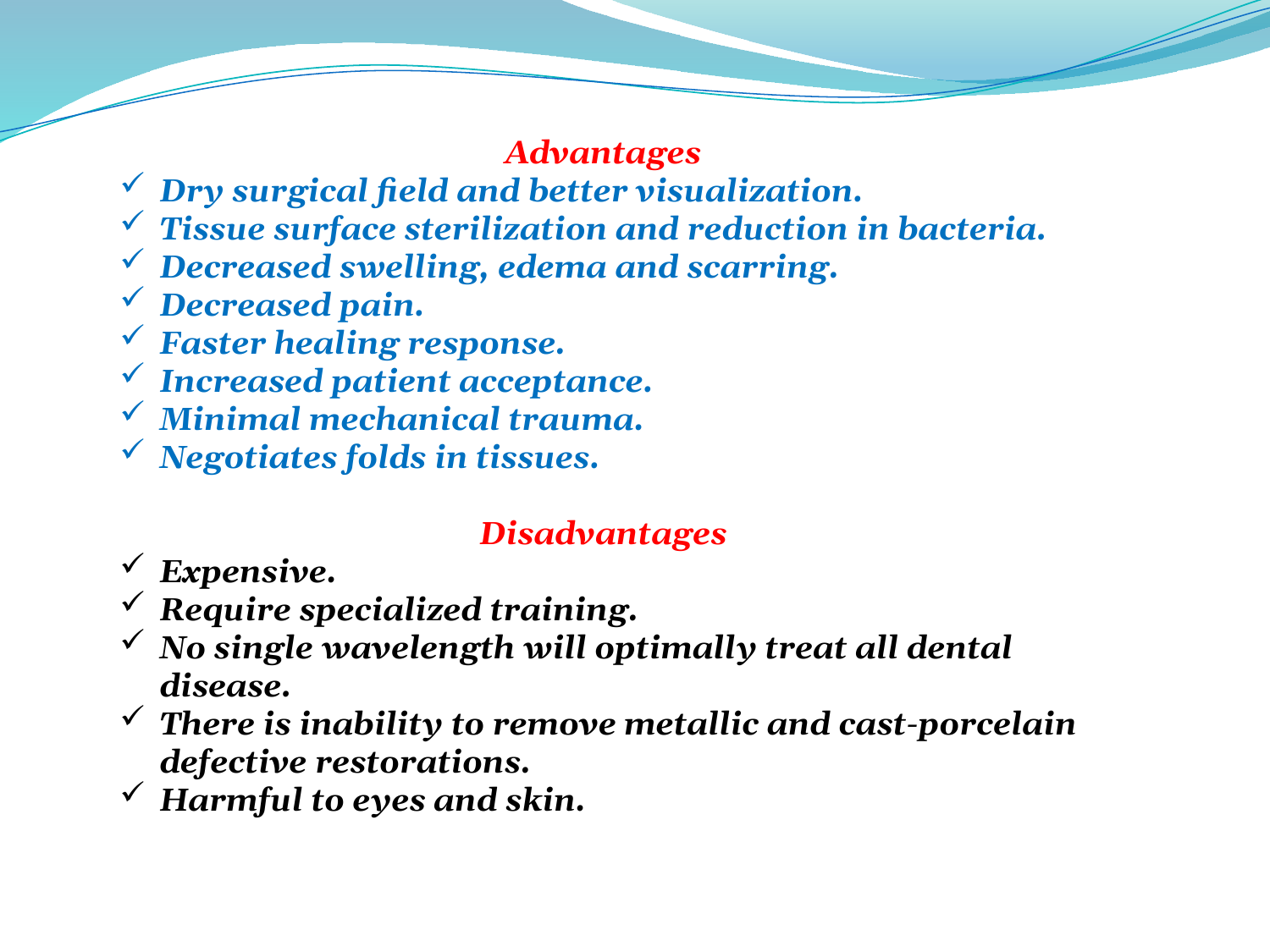

Advantages
Dry surgical field and better visualization.
Tissue surface sterilization and reduction in bacteria.
Decreased swelling, edema and scarring.
Decreased pain.
Faster healing response.
Increased patient acceptance.
Minimal mechanical trauma.
Negotiates folds in tissues.

Disadvantages
Expensive.
Require specialized training.
No single wavelength will optimally treat all dental disease.
There is inability to remove metallic and cast-porcelain defective restorations.
Harmful to eyes and skin.